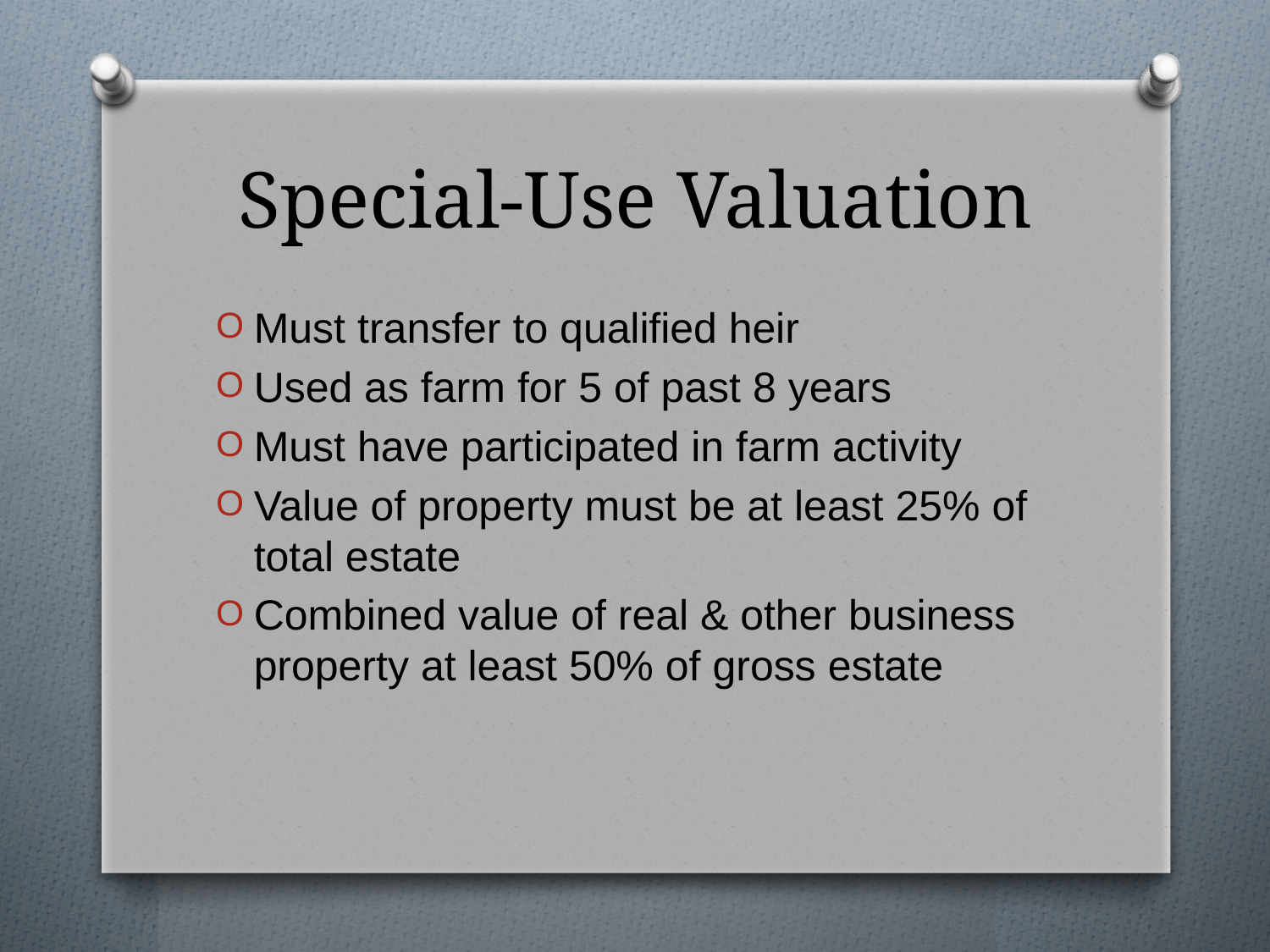

# Special-Use Valuation
Must transfer to qualified heir
Used as farm for 5 of past 8 years
Must have participated in farm activity
Value of property must be at least 25% of total estate
Combined value of real & other business property at least 50% of gross estate